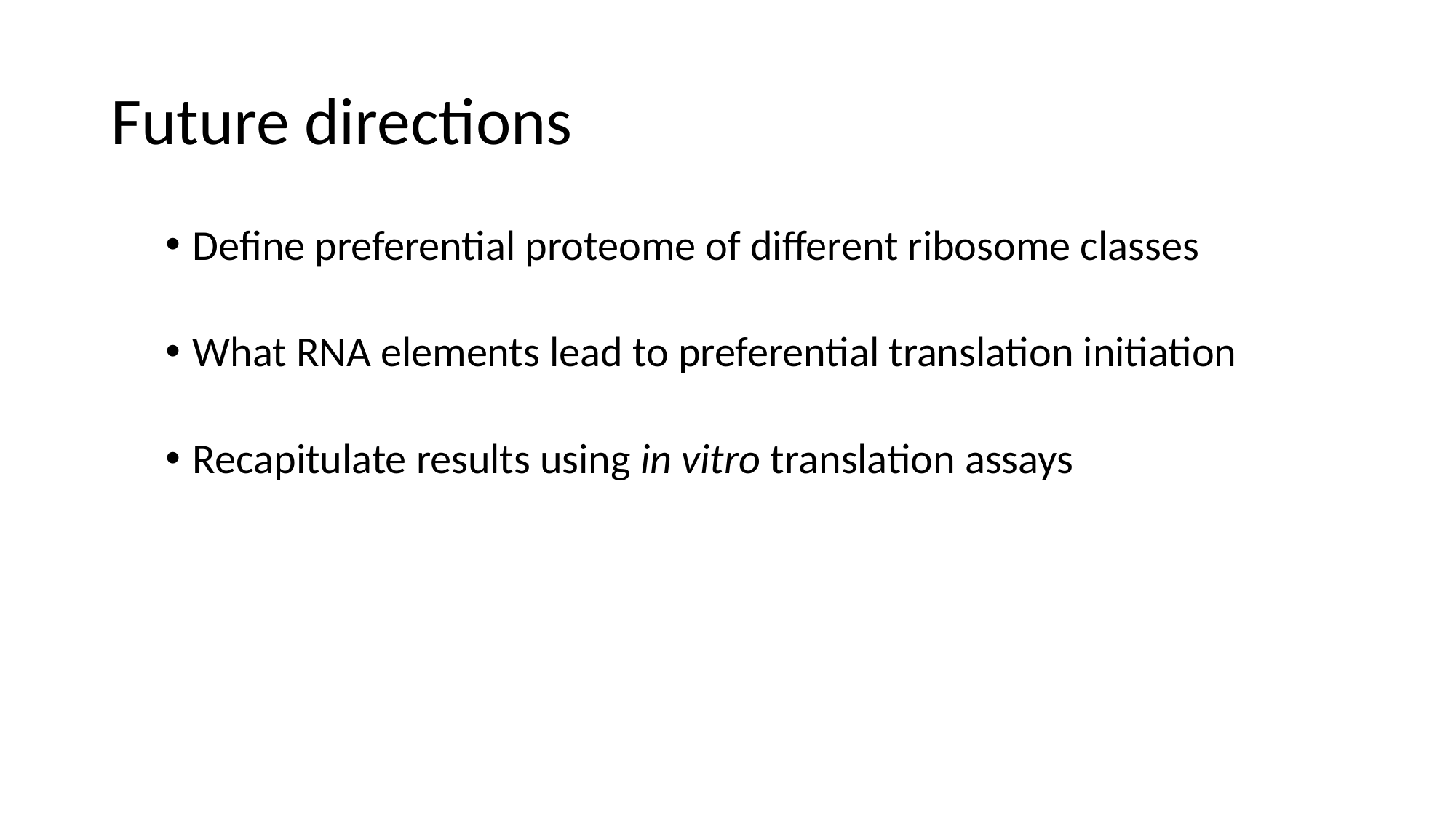

# Future directions
Define preferential proteome of different ribosome classes

What RNA elements lead to preferential translation initiation

Recapitulate results using in vitro translation assays